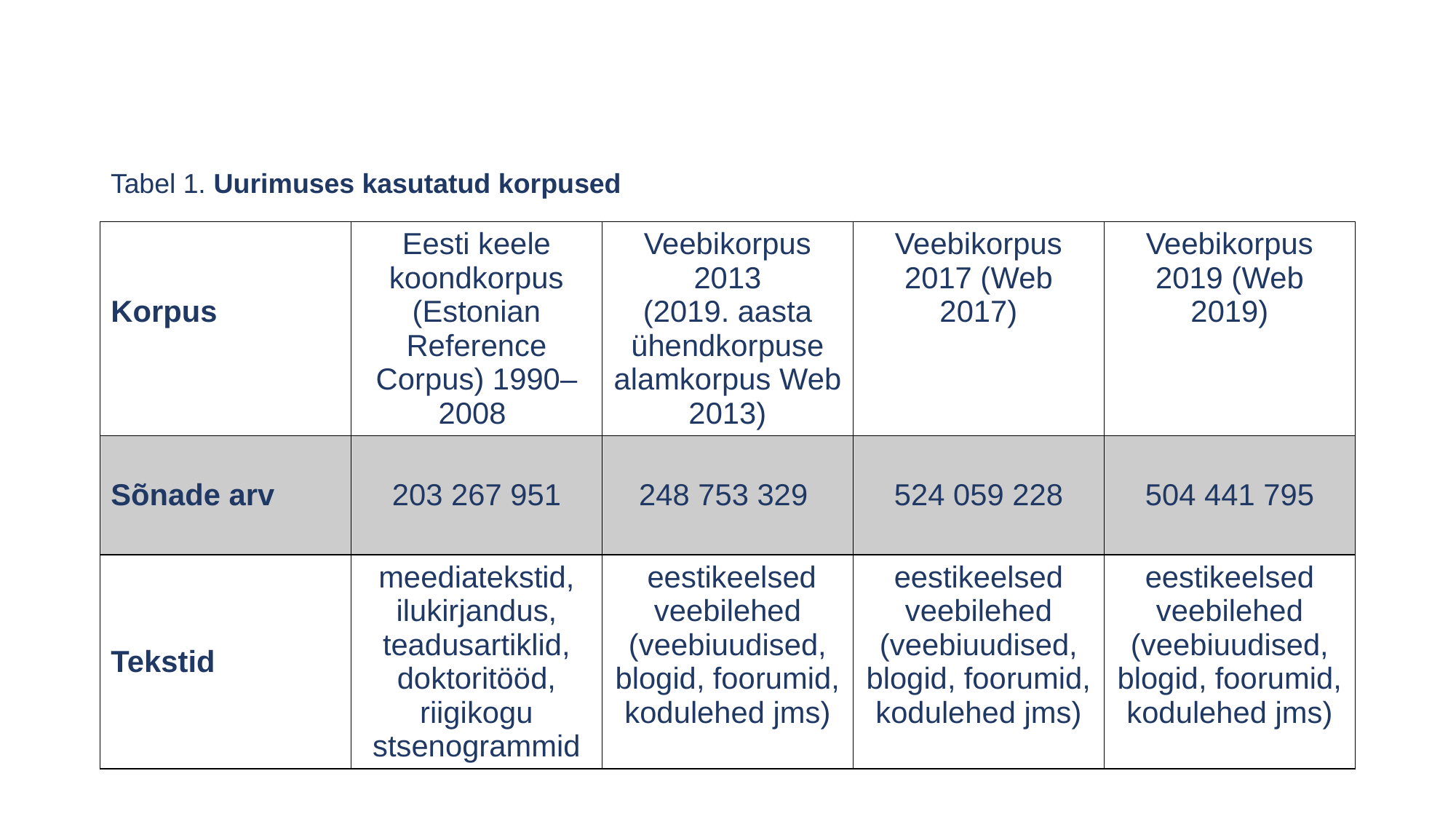

Tabel 1. Uurimuses kasutatud korpused
| Korpus | Eesti keele koondkorpus (Estonian Reference Corpus) 1990–2008 | Veebikorpus 2013 (2019. aasta ühendkorpuse alamkorpus Web 2013) | Veebikorpus 2017 (Web 2017) | Veebikorpus 2019 (Web 2019) |
| --- | --- | --- | --- | --- |
| Sõnade arv | 203 267 951 | 248 753 329 | 524 059 228 | 504 441 795 |
| Tekstid | meediatekstid, ilukirjandus, teadusartiklid, doktoritööd, riigikogu stsenogrammid | eestikeelsed veebilehed (veebiuudised, blogid, foorumid, kodulehed jms) | eestikeelsed veebilehed (veebiuudised, blogid, foorumid, kodulehed jms) | eestikeelsed veebilehed (veebiuudised, blogid, foorumid, kodulehed jms) |